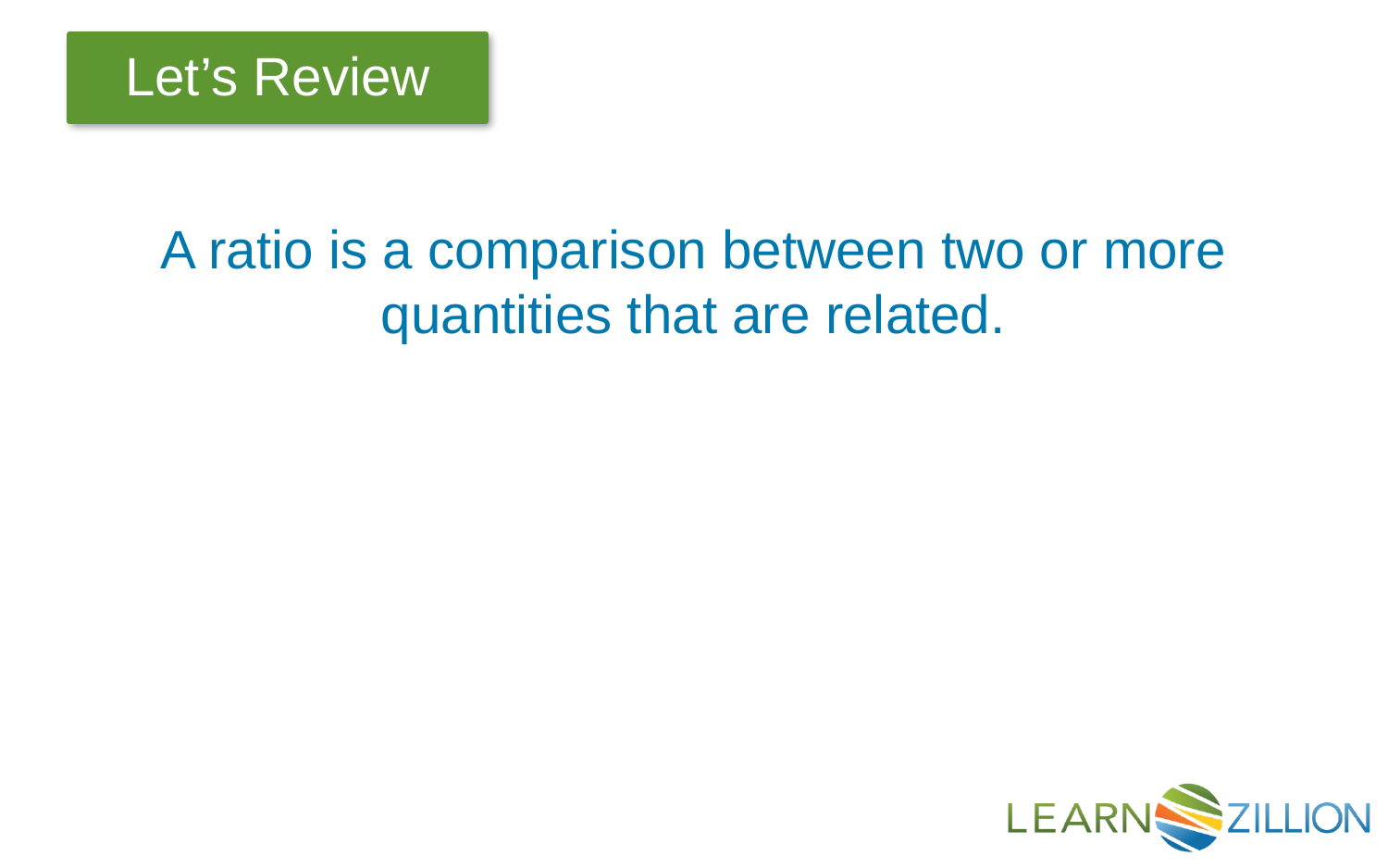

A ratio is a comparison between two or more quantities that are related.